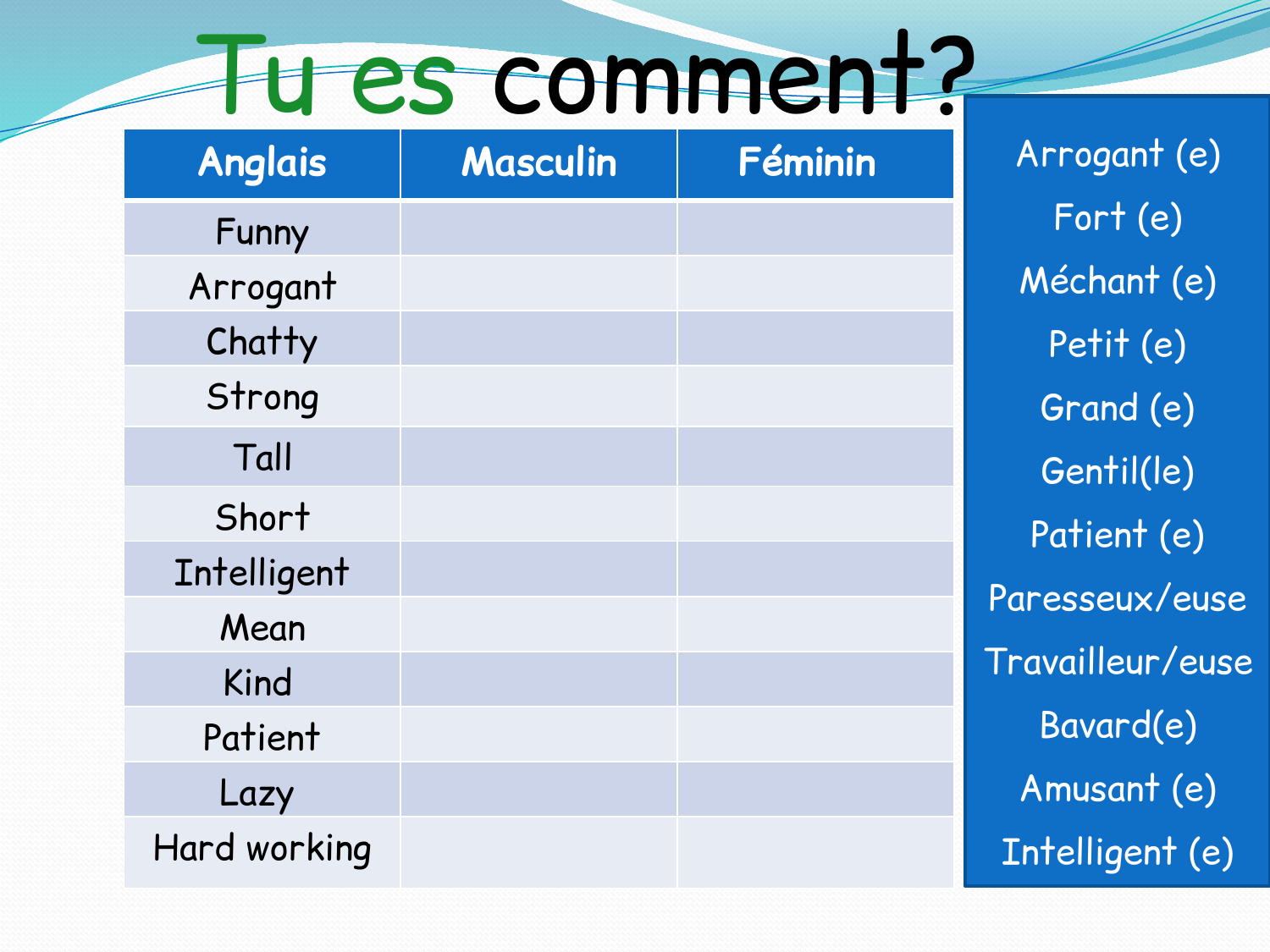

Tu es comment?

Arrogant (e)
Fort (e)
Méchant (e)
Petit (e)
Grand (e)
Gentil(le)
Patient (e)
Paresseux/euse
Travailleur/euse
Bavard(e)
Amusant (e)
Intelligent (e)
| Anglais | Masculin | Féminin |
| --- | --- | --- |
| Funny |  |  |
| Arrogant |  |  |
| Chatty |  |  |
| Strong |  |  |
| Tall |  |  |
| Short |  |  |
| Intelligent |  |  |
| Mean |  |  |
| Kind |  |  |
| Patient |  |  |
| Lazy |  |  |
| Hard working |  |  |